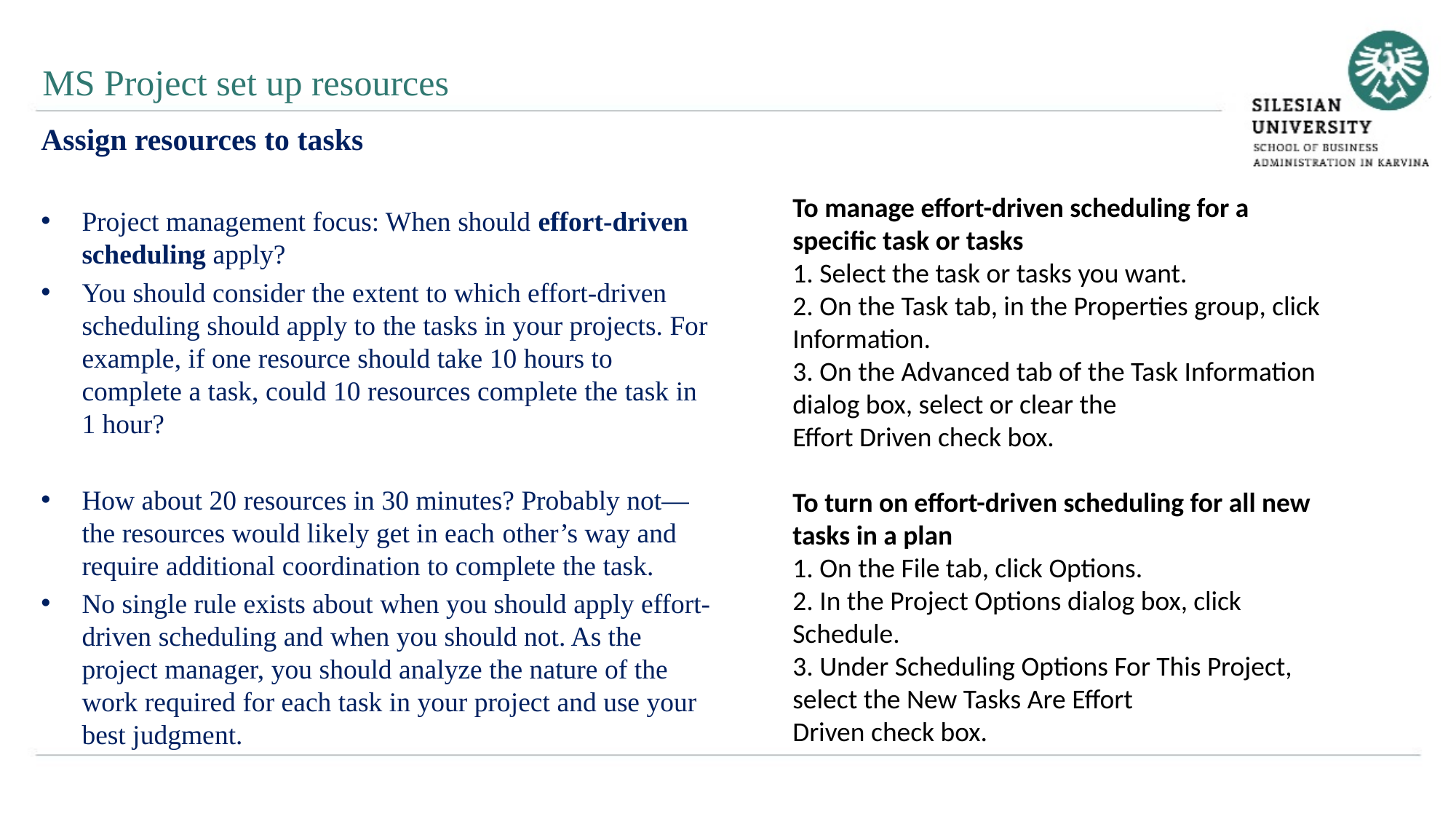

MS Project set up resources
Assign resources to tasks

Project management focus: When should effort-driven scheduling apply?
You should consider the extent to which effort-driven scheduling should apply to the tasks in your projects. For example, if one resource should take 10 hours to complete a task, could 10 resources complete the task in 1 hour?

How about 20 resources in 30 minutes? Probably not—the resources would likely get in each other’s way and require additional coordination to complete the task.
No single rule exists about when you should apply effort-driven scheduling and when you should not. As the project manager, you should analyze the nature of the work required for each task in your project and use your best judgment.
To manage effort-driven scheduling for a specific task or tasks
1. Select the task or tasks you want.
2. On the Task tab, in the Properties group, click Information.
3. On the Advanced tab of the Task Information dialog box, select or clear the
Effort Driven check box.

To turn on effort-driven scheduling for all new tasks in a plan
1. On the File tab, click Options.
2. In the Project Options dialog box, click Schedule.
3. Under Scheduling Options For This Project, select the New Tasks Are Effort
Driven check box.